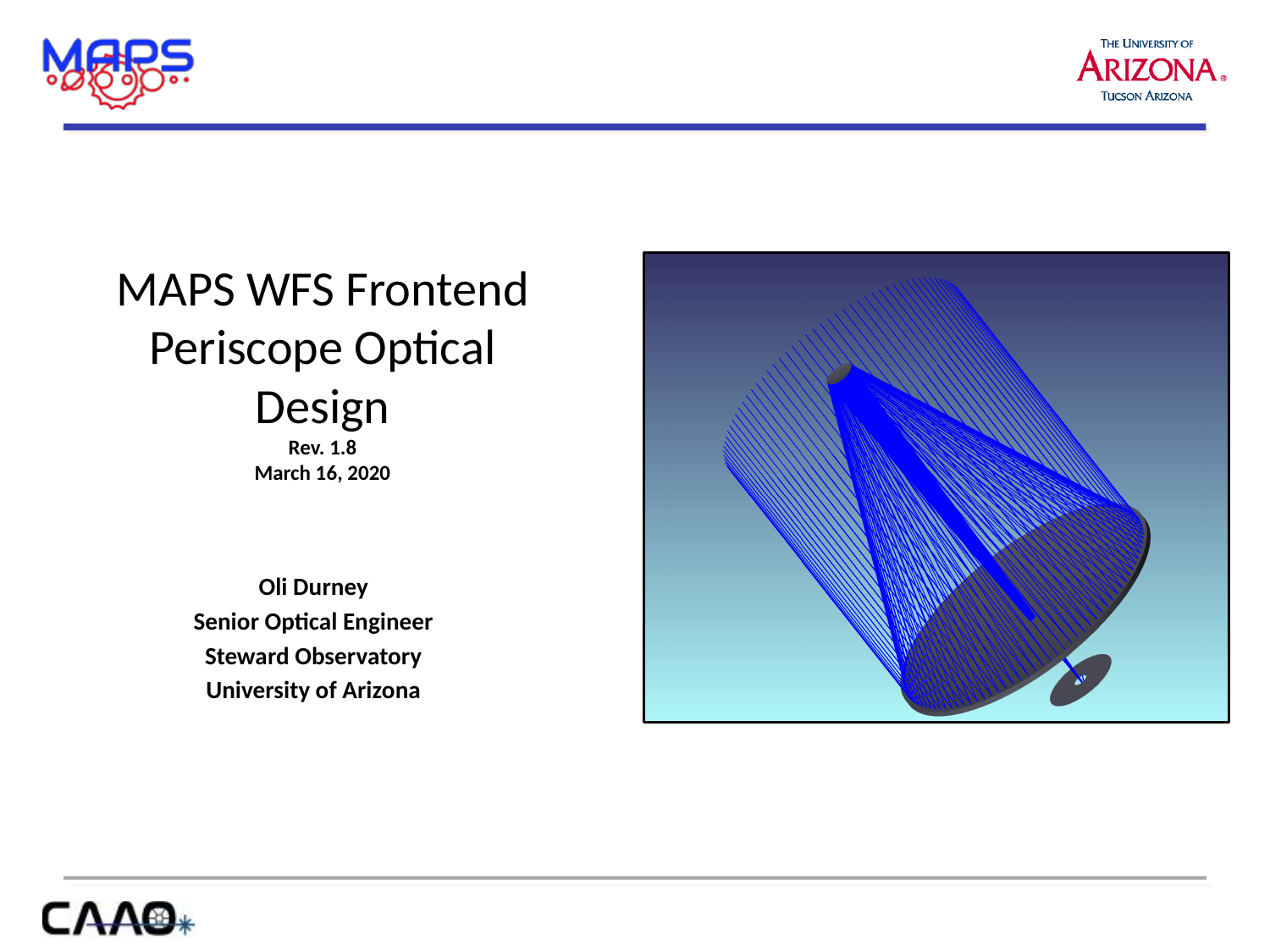

MAPS WFS Frontend Periscope Optical Design
Rev. 1.8
March 16, 2020